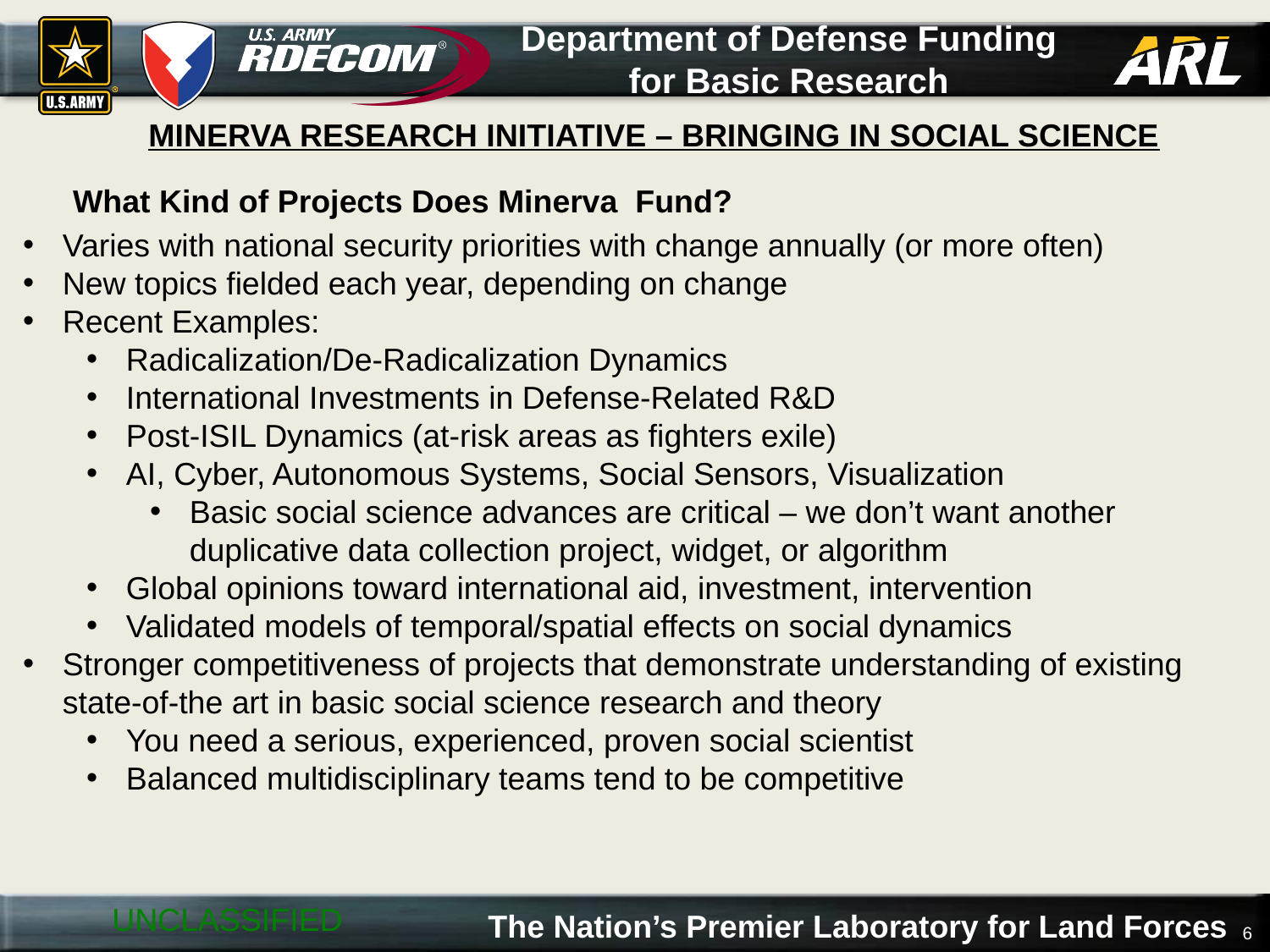

# Department of Defense Funding for Basic Research
MINERVA RESEARCH INITIATIVE – BRINGING IN SOCIAL SCIENCE
What Kind of Projects Does Minerva  Fund?
Varies with national security priorities with change annually (or more often)
New topics fielded each year, depending on change
Recent Examples:
Radicalization/De-Radicalization Dynamics
International Investments in Defense-Related R&D
Post-ISIL Dynamics (at-risk areas as fighters exile)
AI, Cyber, Autonomous Systems, Social Sensors, Visualization
Basic social science advances are critical – we don’t want another duplicative data collection project, widget, or algorithm
Global opinions toward international aid, investment, intervention
Validated models of temporal/spatial effects on social dynamics
Stronger competitiveness of projects that demonstrate understanding of existing state-of-the art in basic social science research and theory
You need a serious, experienced, proven social scientist
Balanced multidisciplinary teams tend to be competitive